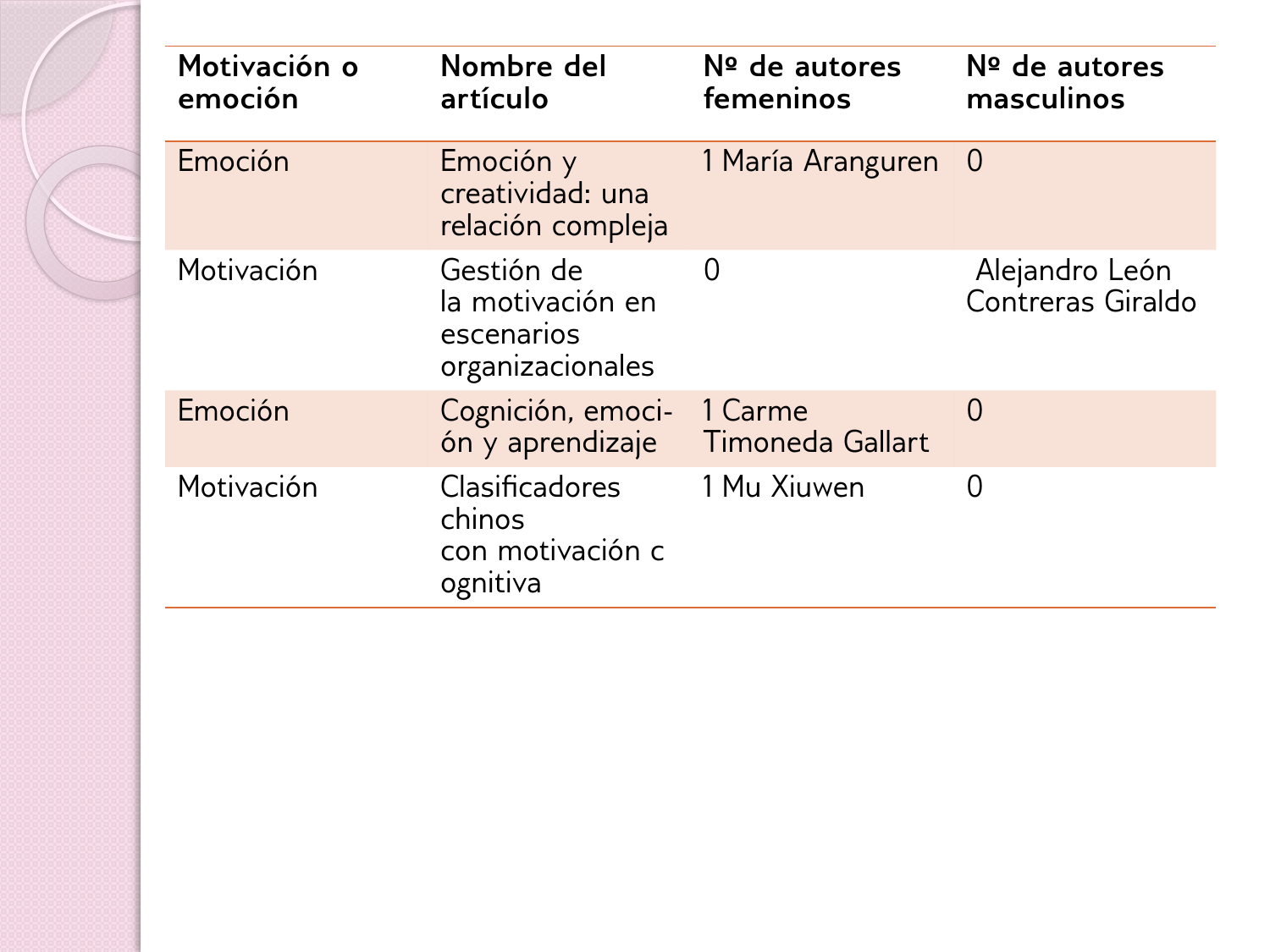

| Motivación o emoción | Nombre del artículo | Nº de autores femeninos | Nº de autores masculinos |
| --- | --- | --- | --- |
| Emoción | Emoción y creatividad: una relación compleja | 1 María Aranguren | 0 |
| Motivación | Gestión de la motivación en escenarios organizacionales | 0 | Alejandro León Contreras Giraldo |
| Emoción | Cognición, emoci-ón y aprendizaje | 1 Carme Timoneda Gallart | 0 |
| Motivación | Clasificadores chinos con motivación cognitiva | 1 Mu Xiuwen | 0 |